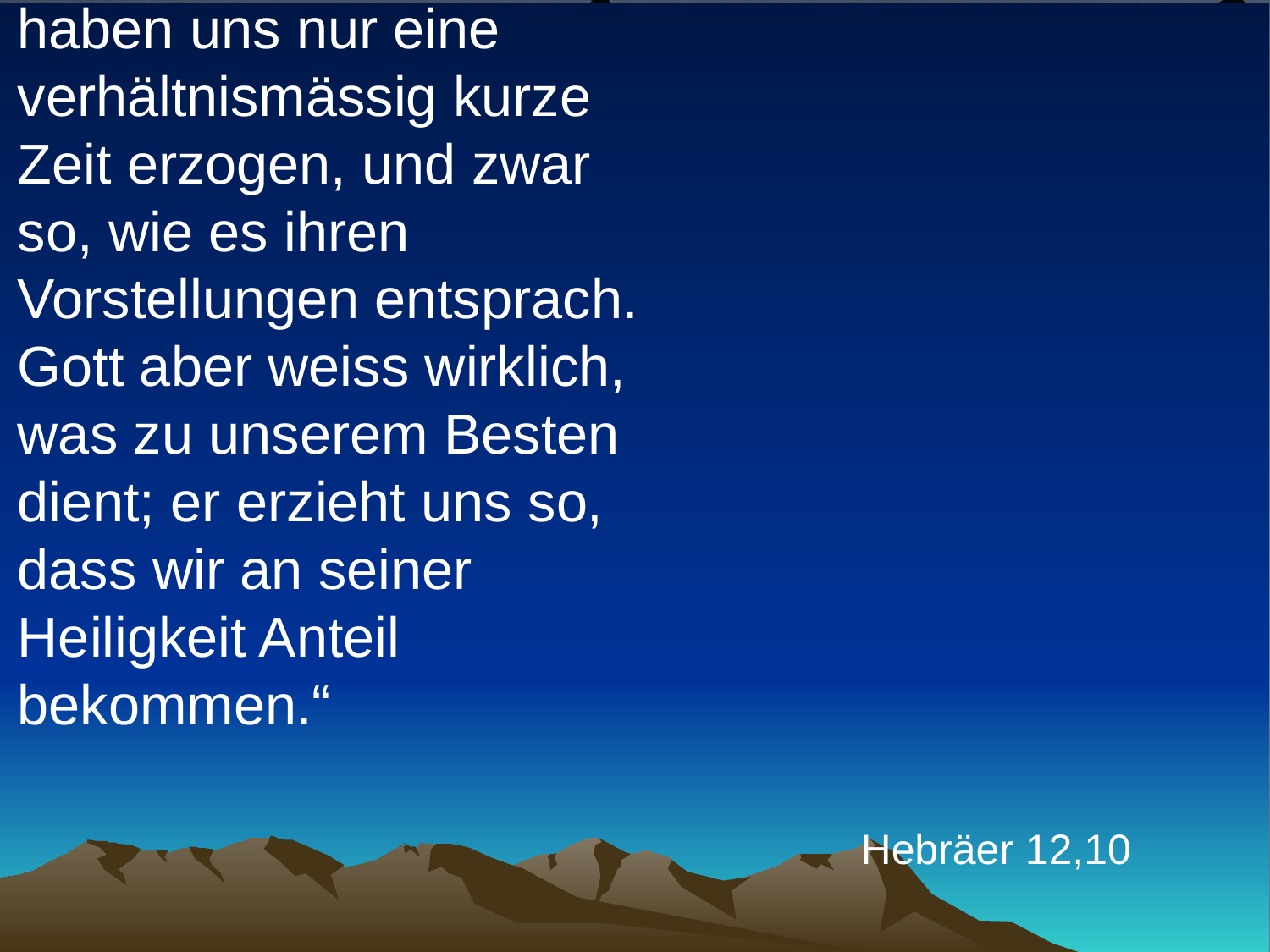

# „Unsere leiblichen Väter haben uns nur eine verhältnismässig kurze Zeit erzogen, und zwar so, wie es ihren Vorstellungen entsprach. Gott aber weiss wirklich, was zu unserem Besten dient; er erzieht uns so, dass wir an seiner Heiligkeit Anteil bekommen.“
Hebräer 12,10